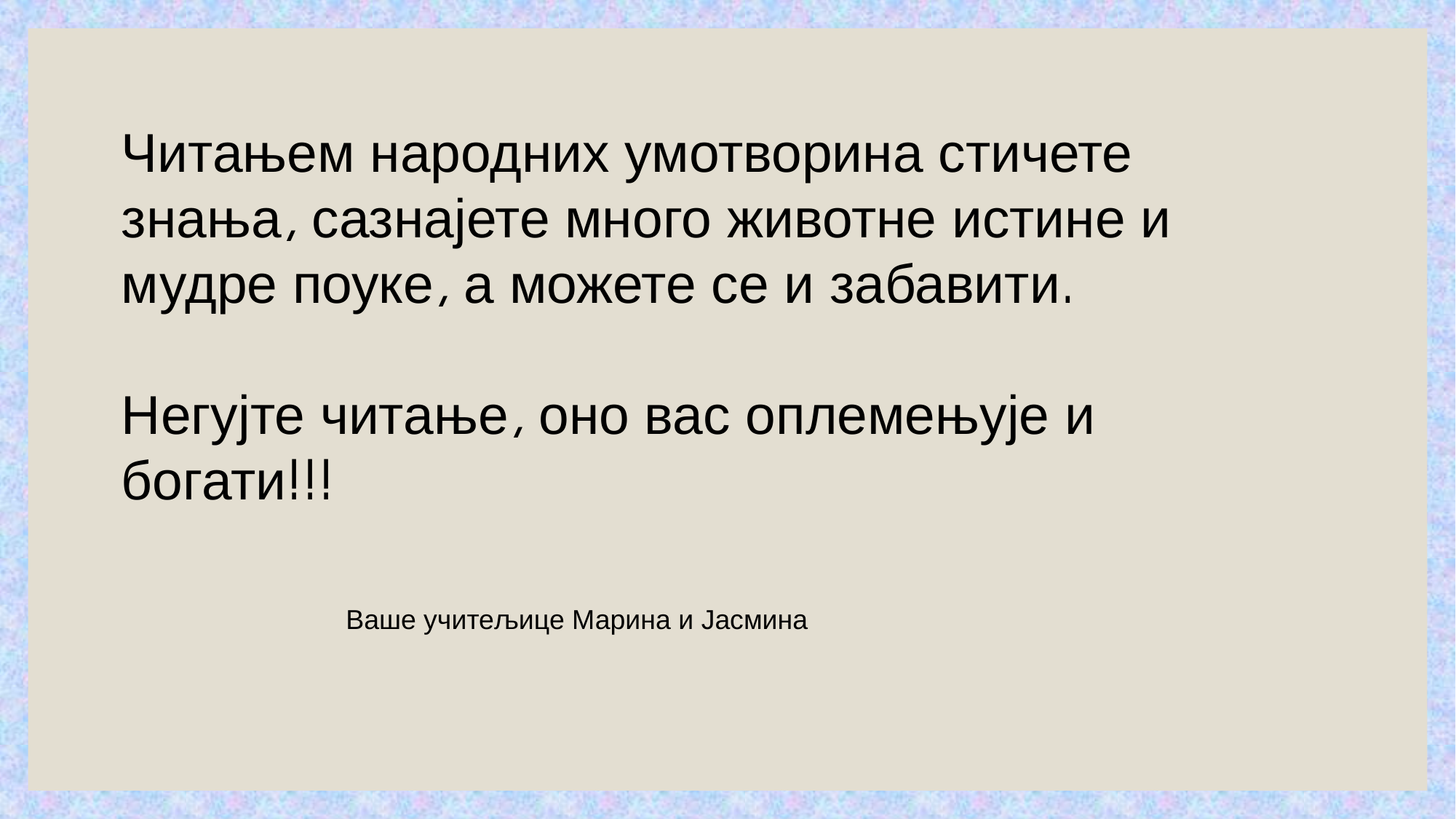

Читањем народних умотворина стичете знања, сазнајете много животне истине и мудре поуке, а можете се и забавити.

Негујте читање, оно вас оплемењује и богати!!!
Ваше учитељице Марина и Јасмина